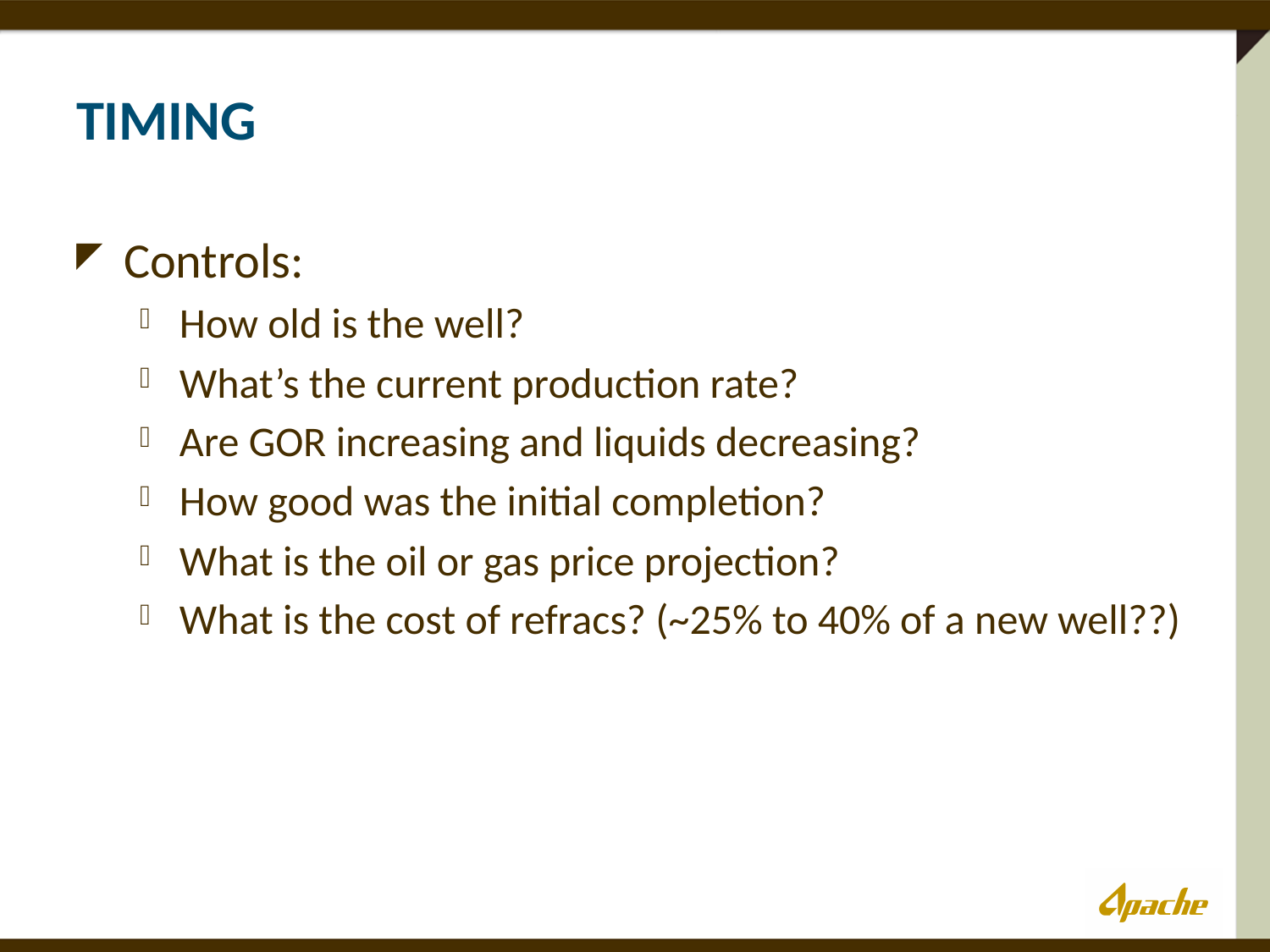

# Timing
Controls:
How old is the well?
What’s the current production rate?
Are GOR increasing and liquids decreasing?
How good was the initial completion?
What is the oil or gas price projection?
What is the cost of refracs? (~25% to 40% of a new well??)